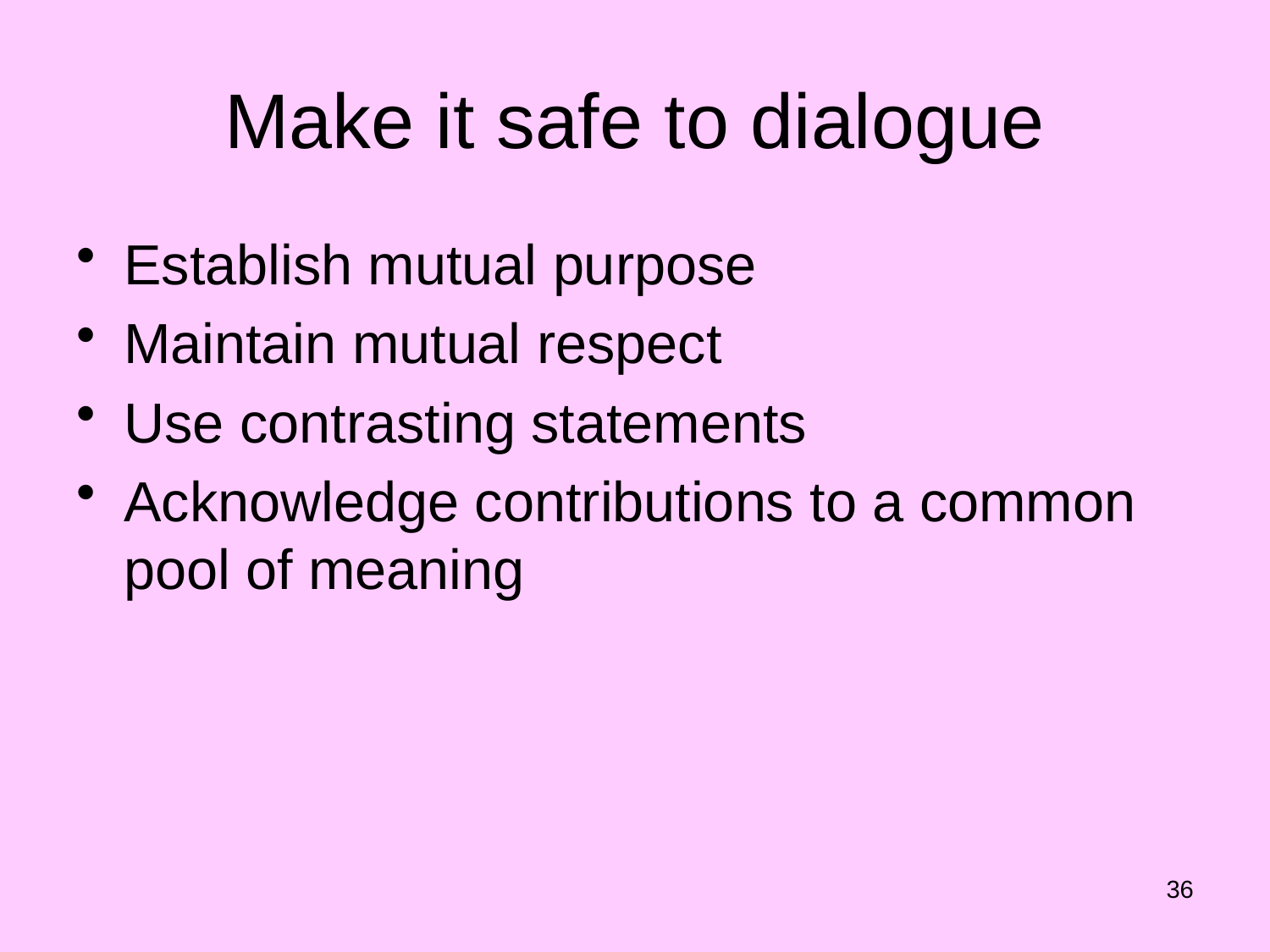

# Make it safe to dialogue
Establish mutual purpose
Maintain mutual respect
Use contrasting statements
Acknowledge contributions to a common pool of meaning

36